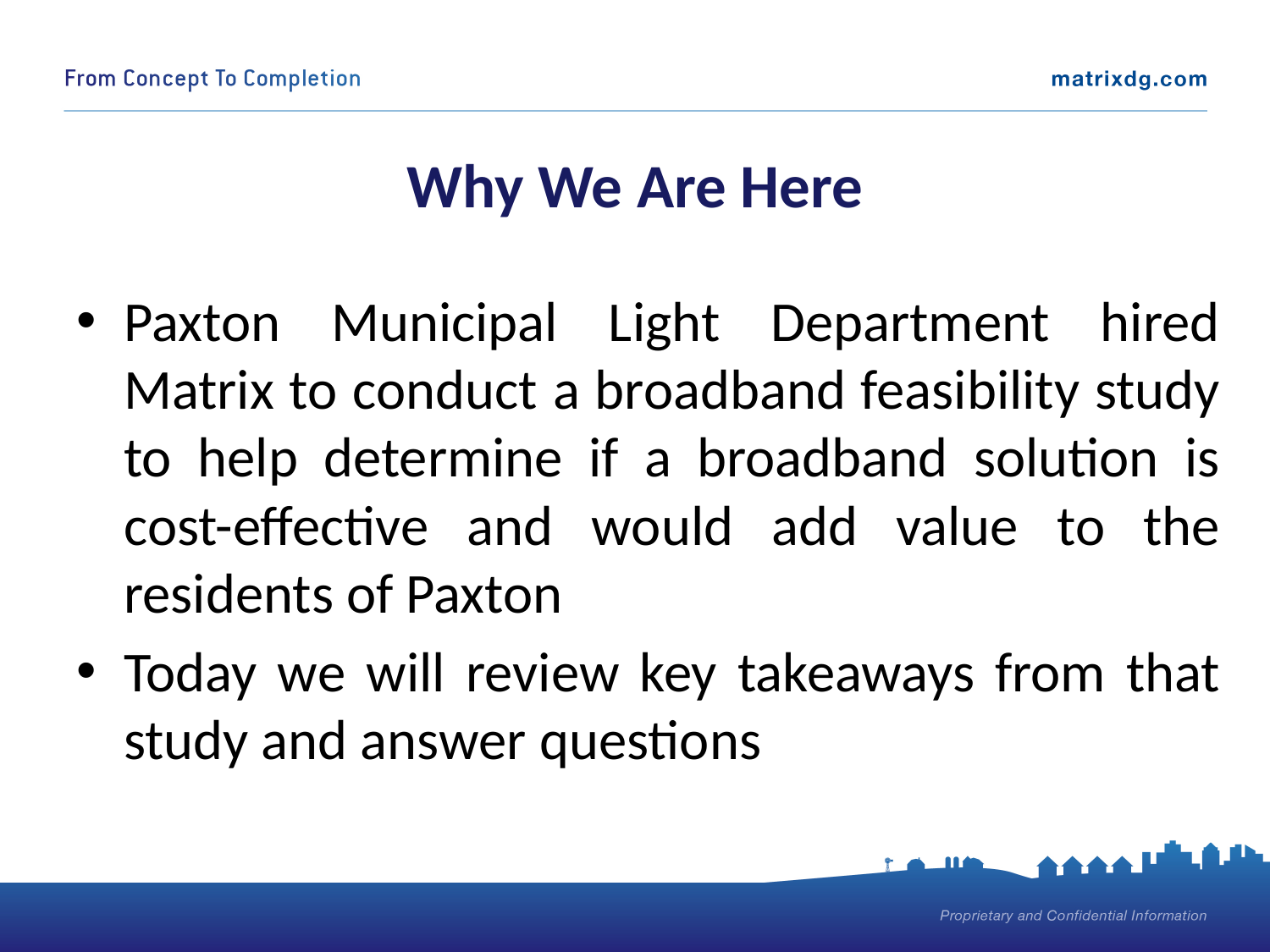

# Why We Are Here
Paxton Municipal Light Department hired Matrix to conduct a broadband feasibility study to help determine if a broadband solution is cost-effective and would add value to the residents of Paxton
Today we will review key takeaways from that study and answer questions